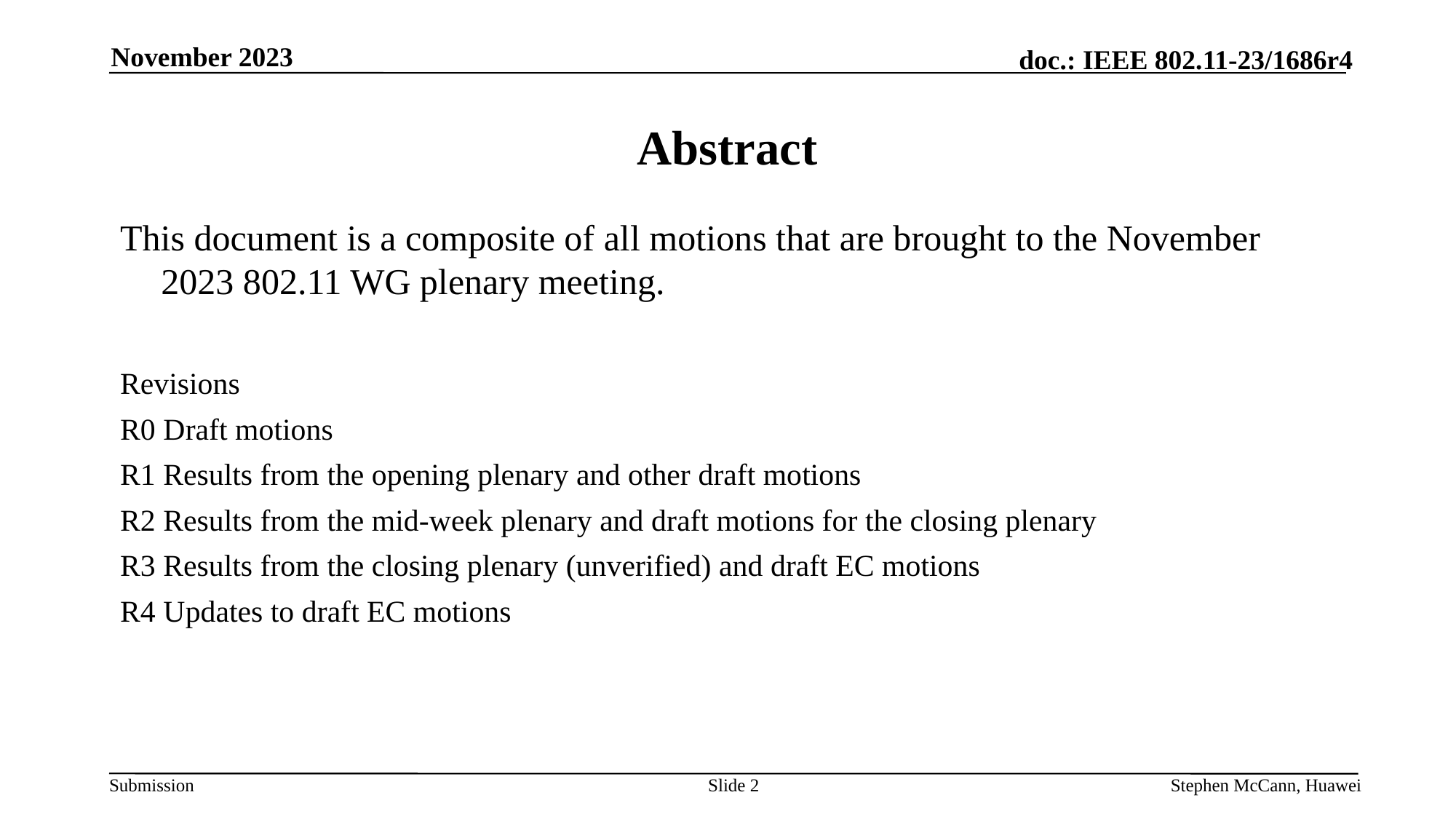

November 2023
# Abstract
This document is a composite of all motions that are brought to the November 2023 802.11 WG plenary meeting.

Revisions
R0 Draft motions
R1 Results from the opening plenary and other draft motions
R2 Results from the mid-week plenary and draft motions for the closing plenary
R3 Results from the closing plenary (unverified) and draft EC motions
R4 Updates to draft EC motions

Slide 2
Stephen McCann, Huawei